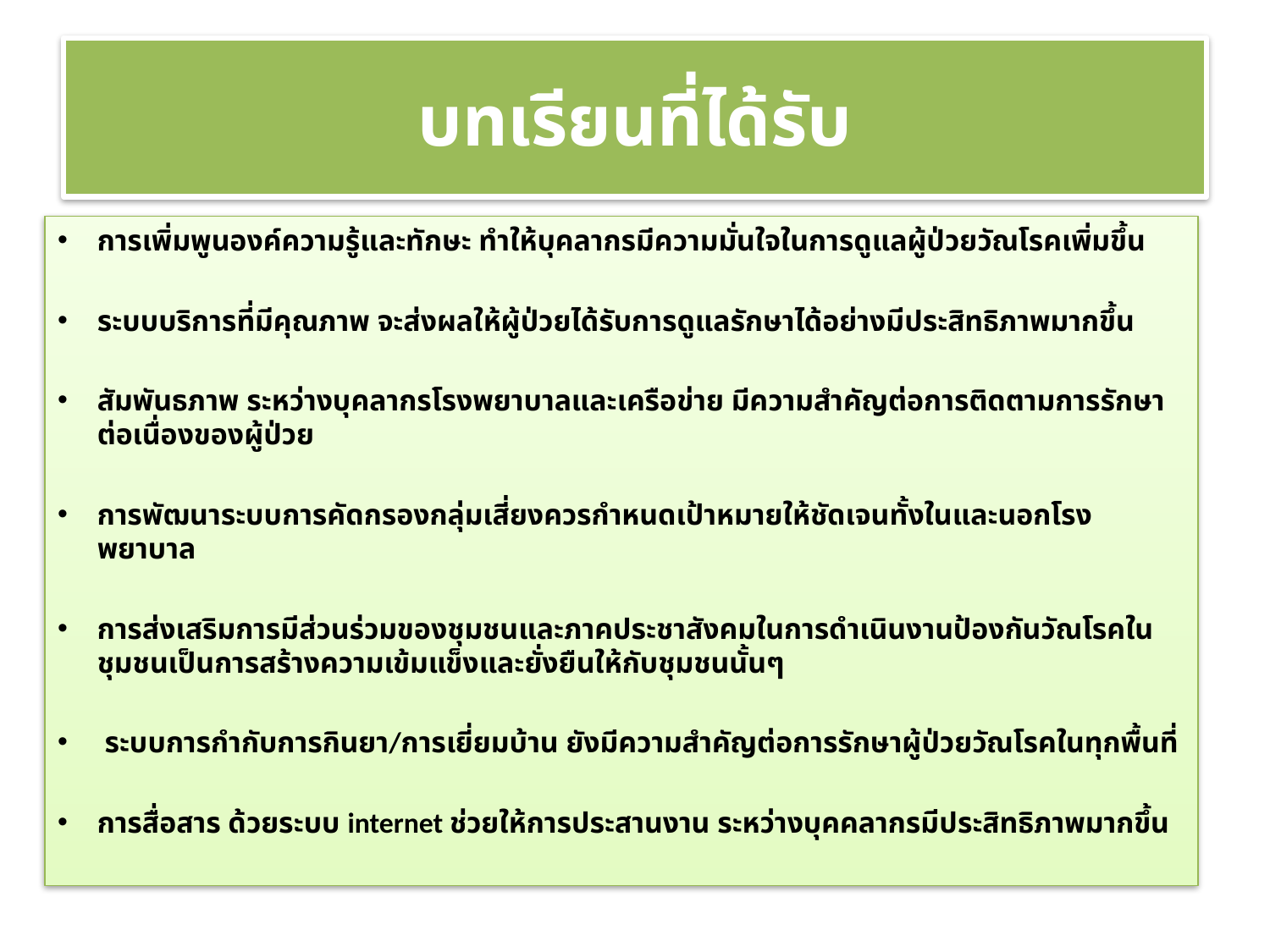

# บทเรียนที่ได้รับ
การเพิ่มพูนองค์ความรู้และทักษะ ทำให้บุคลากรมีความมั่นใจในการดูแลผู้ป่วยวัณโรคเพิ่มขึ้น

ระบบบริการที่มีคุณภาพ จะส่งผลให้ผู้ป่วยได้รับการดูแลรักษาได้อย่างมีประสิทธิภาพมากขึ้น

สัมพันธภาพ ระหว่างบุคลากรโรงพยาบาลและเครือข่าย มีความสำคัญต่อการติดตามการรักษาต่อเนื่องของผู้ป่วย

การพัฒนาระบบการคัดกรองกลุ่มเสี่ยงควรกำหนดเป้าหมายให้ชัดเจนทั้งในและนอกโรงพยาบาล

การส่งเสริมการมีส่วนร่วมของชุมชนและภาคประชาสังคมในการดำเนินงานป้องกันวัณโรคในชุมชนเป็นการสร้างความเข้มแข็งและยั่งยืนให้กับชุมชนนั้นๆ

 ระบบการกำกับการกินยา/การเยี่ยมบ้าน ยังมีความสำคัญต่อการรักษาผู้ป่วยวัณโรคในทุกพื้นที่

การสื่อสาร ด้วยระบบ internet ช่วยให้การประสานงาน ระหว่างบุคคลากรมีประสิทธิภาพมากขึ้น